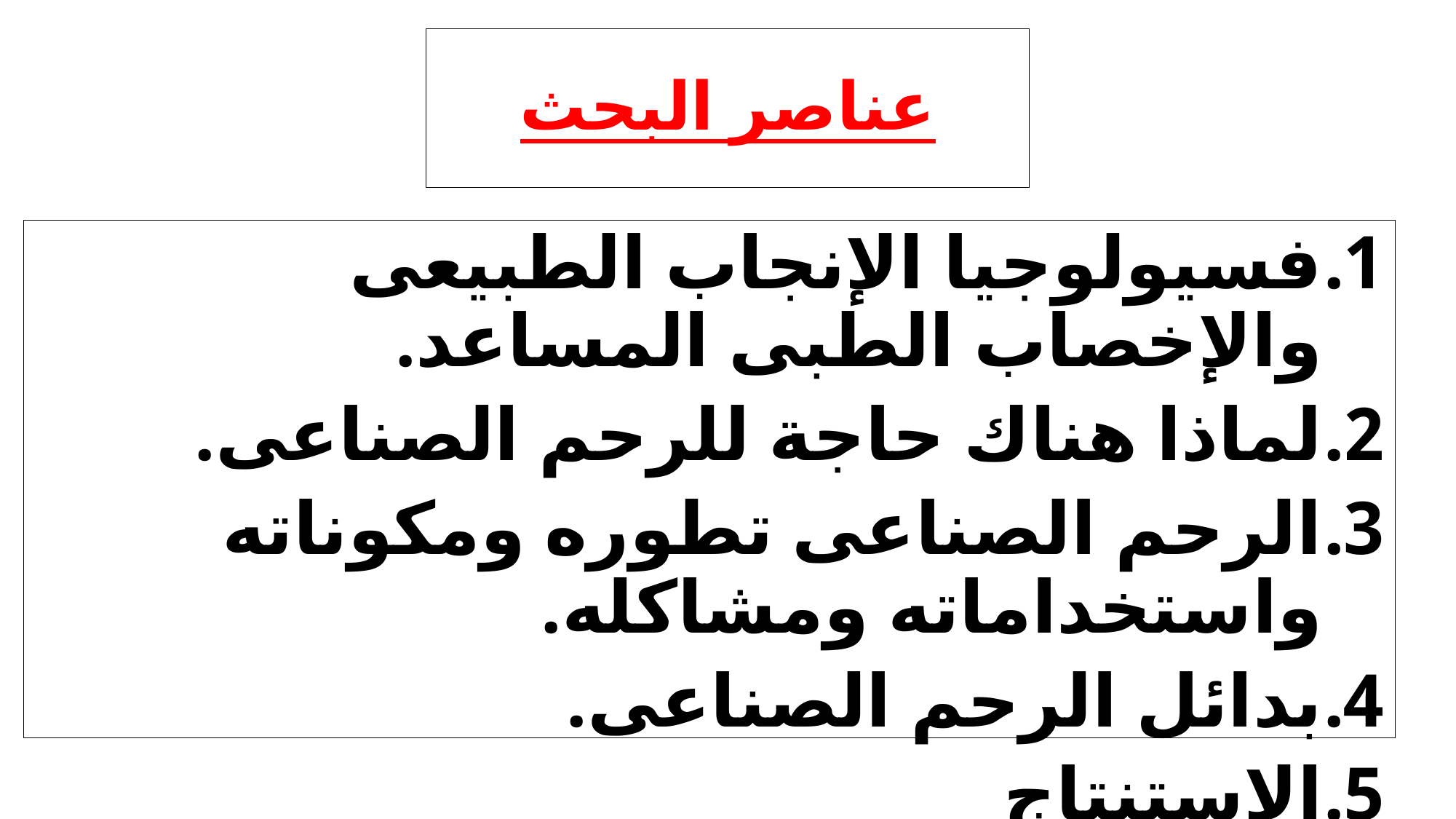

# عناصر البحث
فسيولوجيا الإنجاب الطبيعى والإخصاب الطبى المساعد.
لماذا هناك حاجة للرحم الصناعى.
الرحم الصناعى تطوره ومكوناته واستخداماته ومشاكله.
بدائل الرحم الصناعى.
الاستنتاج